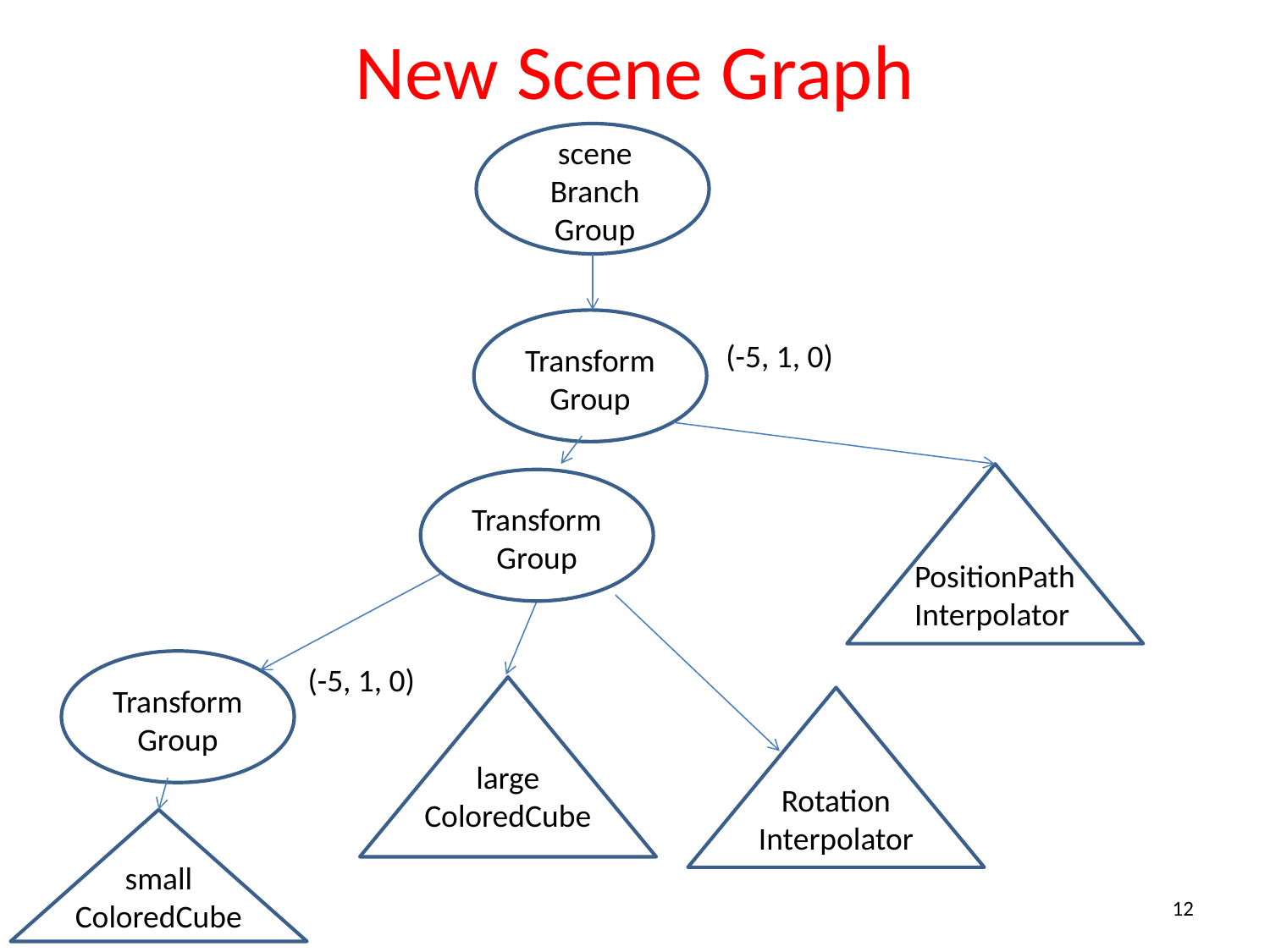

# New Scene Graph

scene
Branch
Group

Transform
Group
(-5, 1, 0)

Transform
Group
PositionPath
Interpolator

Transform
Group
(-5, 1, 0)

large
ColoredCube
Rotation
Interpolator

small
ColoredCube
12